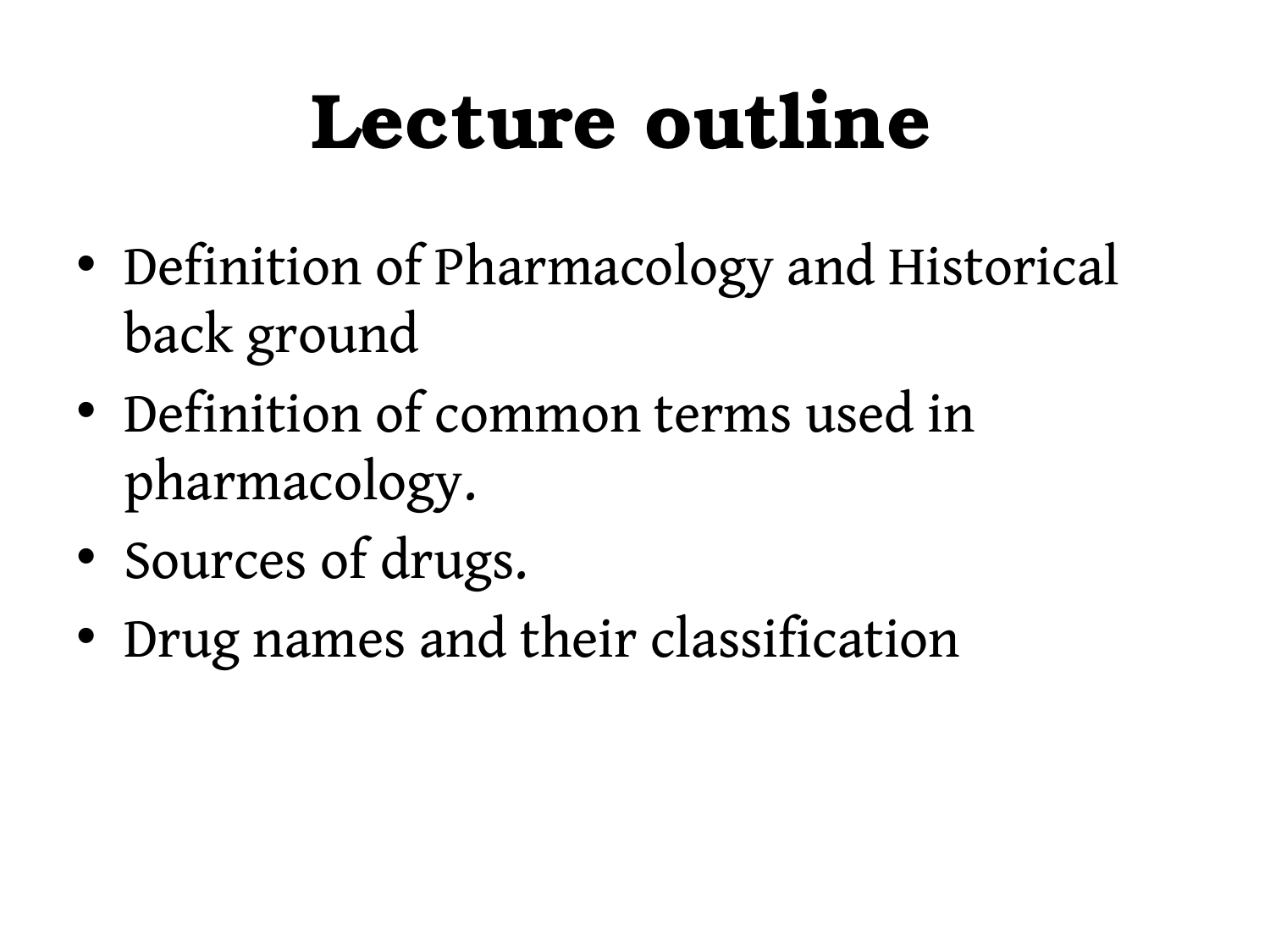

# Lecture outline
Definition of Pharmacology and Historical back ground
Definition of common terms used in pharmacology.
Sources of drugs.
Drug names and their classification